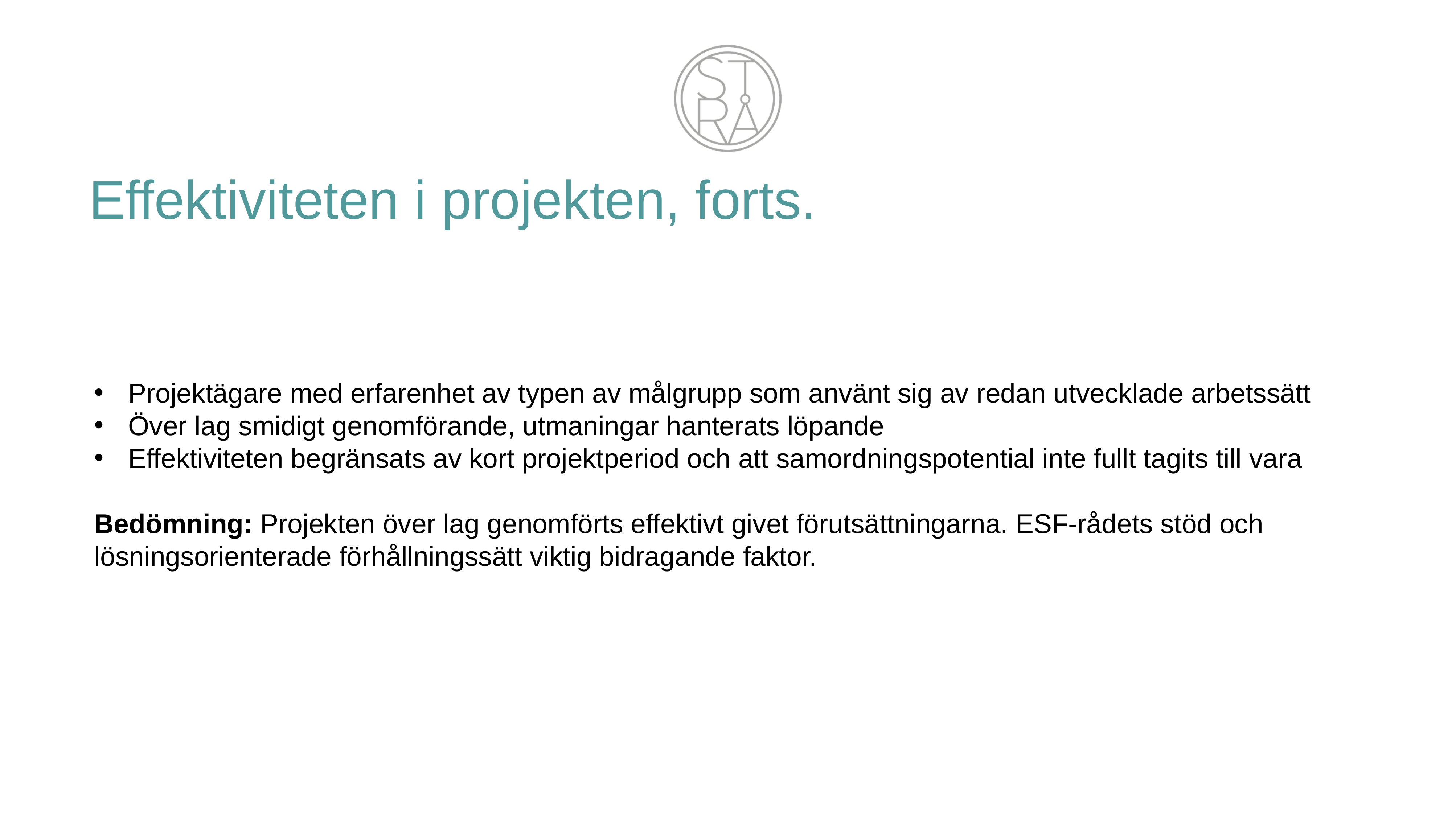

# Effektiviteten i projekten, forts.
Projektägare med erfarenhet av typen av målgrupp som använt sig av redan utvecklade arbetssätt
Över lag smidigt genomförande, utmaningar hanterats löpande
Effektiviteten begränsats av kort projektperiod och att samordningspotential inte fullt tagits till vara

Bedömning: Projekten över lag genomförts effektivt givet förutsättningarna. ESF-rådets stöd och lösningsorienterade förhållningssätt viktig bidragande faktor.